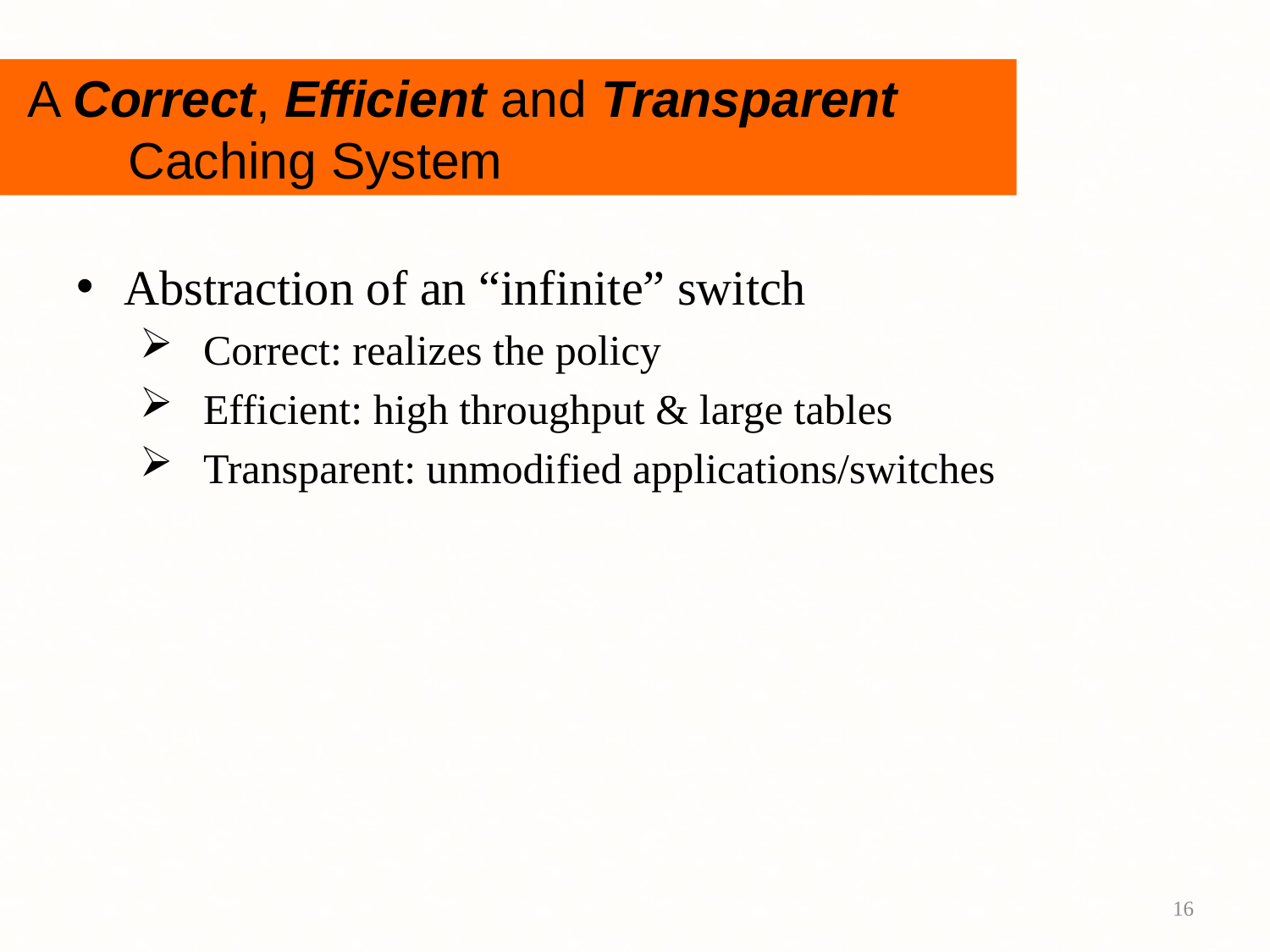

A Correct, Efficient and Transparent    				Caching System
#

Abstraction of an “infinite” switch
Correct: realizes the policy
Efficient: high throughput & large tables
Transparent: unmodified applications/switches
16